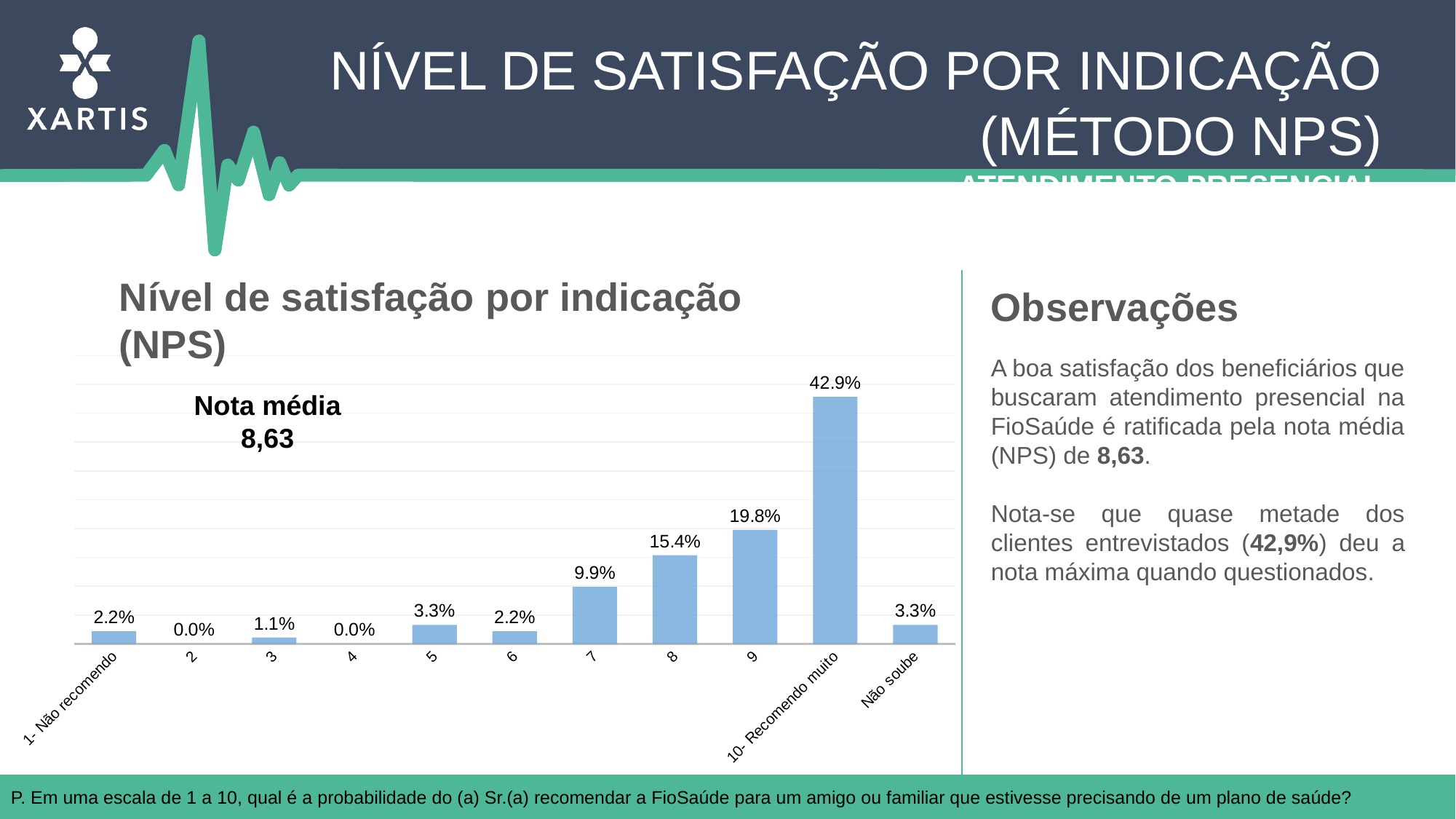

Nível de satisfação por indicação (Método NPS)
Atendimento presencial
Nível de satisfação por indicação (NPS)
Observações

### Chart

| Category |  |
|---|---|
| 1- Não recomendo | 0.02197802197802199 |
| 2 | 0.0 |
| 3 | 0.010989010989010993 |
| 4 | 0.0 |
| 5 | 0.032967032967032975 |
| 6 | 0.02197802197802199 |
| 7 | 0.098901098901099 |
| 8 | 0.15384615384615397 |
| 9 | 0.19780219780219793 |
| 10- Recomendo muito | 0.42857142857142855 |
| Não soube | 0.032967032967032975 |
A boa satisfação dos beneficiários que buscaram atendimento presencial na FioSaúde é ratificada pela nota média (NPS) de 8,63.

Nota-se que quase metade dos clientes entrevistados (42,9%) deu a nota máxima quando questionados.
Nota média
8,63

P. Em uma escala de 1 a 10, qual é a probabilidade do (a) Sr.(a) recomendar a FioSaúde para um amigo ou familiar que estivesse precisando de um plano de saúde?